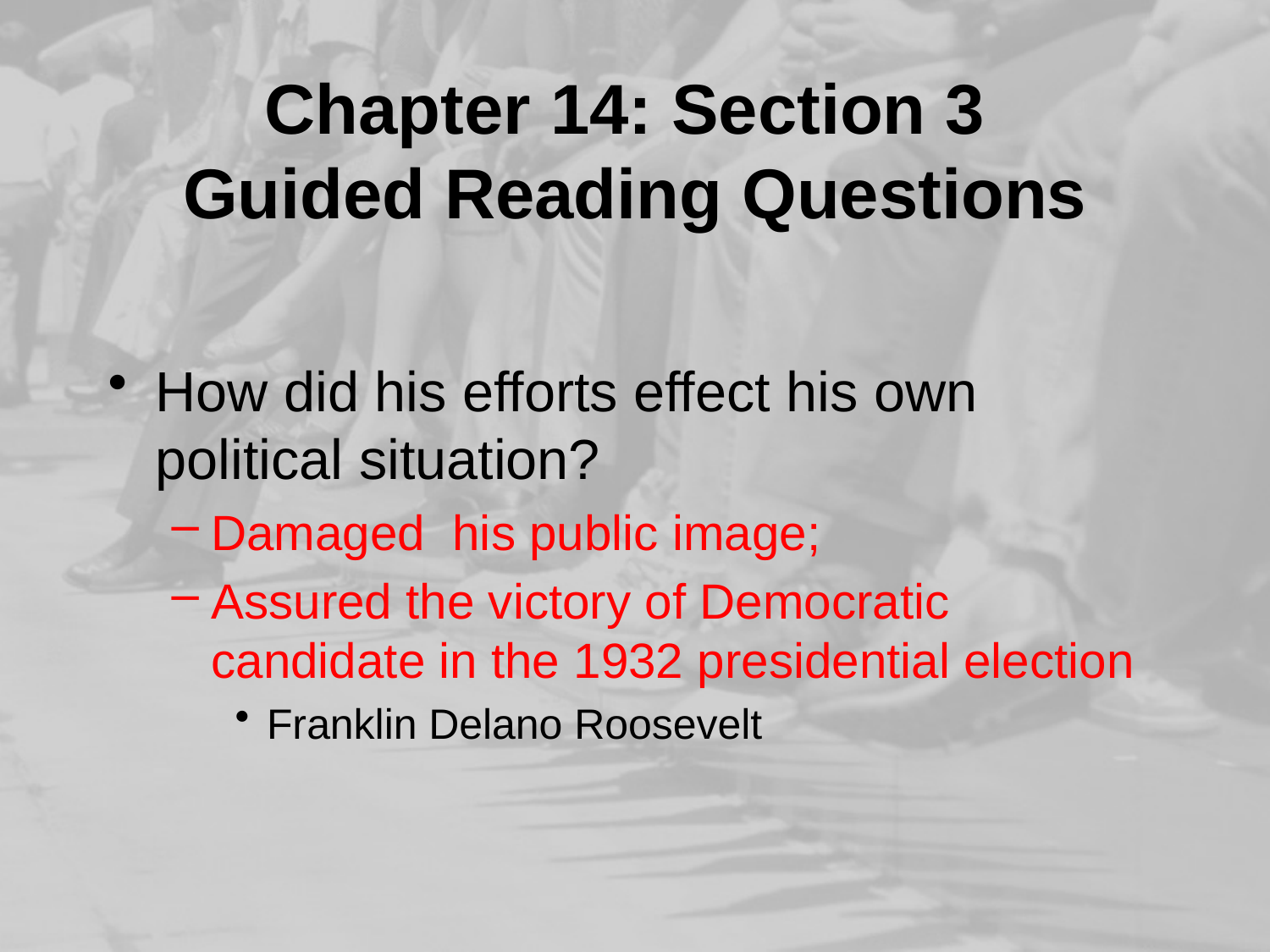

# Chapter 14: Section 3 Guided Reading Questions
How did his efforts effect his own political situation?
Damaged  his public image;
Assured the victory of Democratic candidate in the 1932 presidential election
Franklin Delano Roosevelt